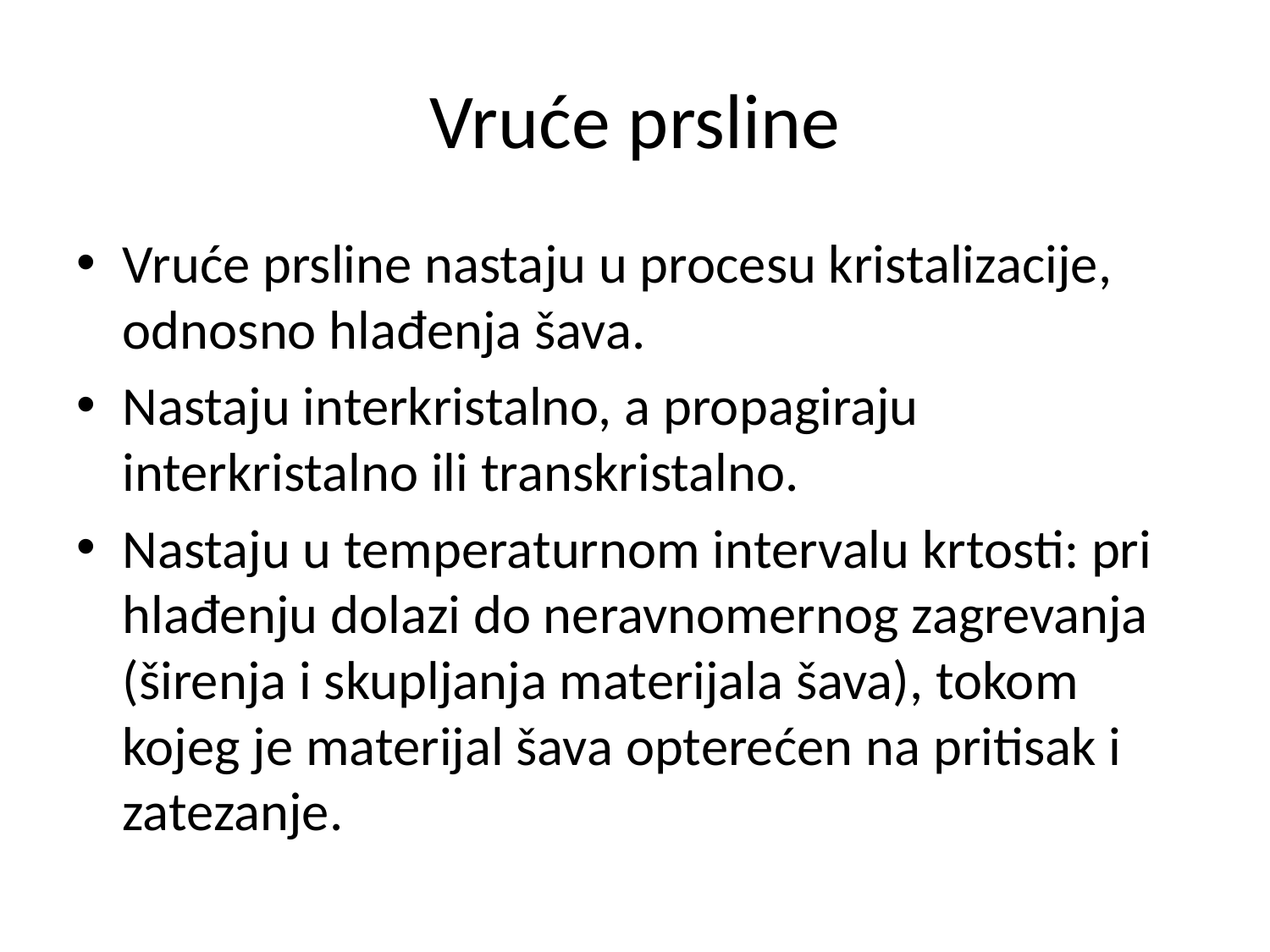

# Vruće prsline
Vruće prsline nastaju u procesu kristalizacije, odnosno hlađenja šava.
Nastaju interkristalno, a propagiraju interkristalno ili transkristalno.
Nastaju u temperaturnom intervalu krtosti: pri hlađenju dolazi do neravnomernog zagrevanja (širenja i skupljanja materijala šava), tokom kojeg je materijal šava opterećen na pritisak i zatezanje.